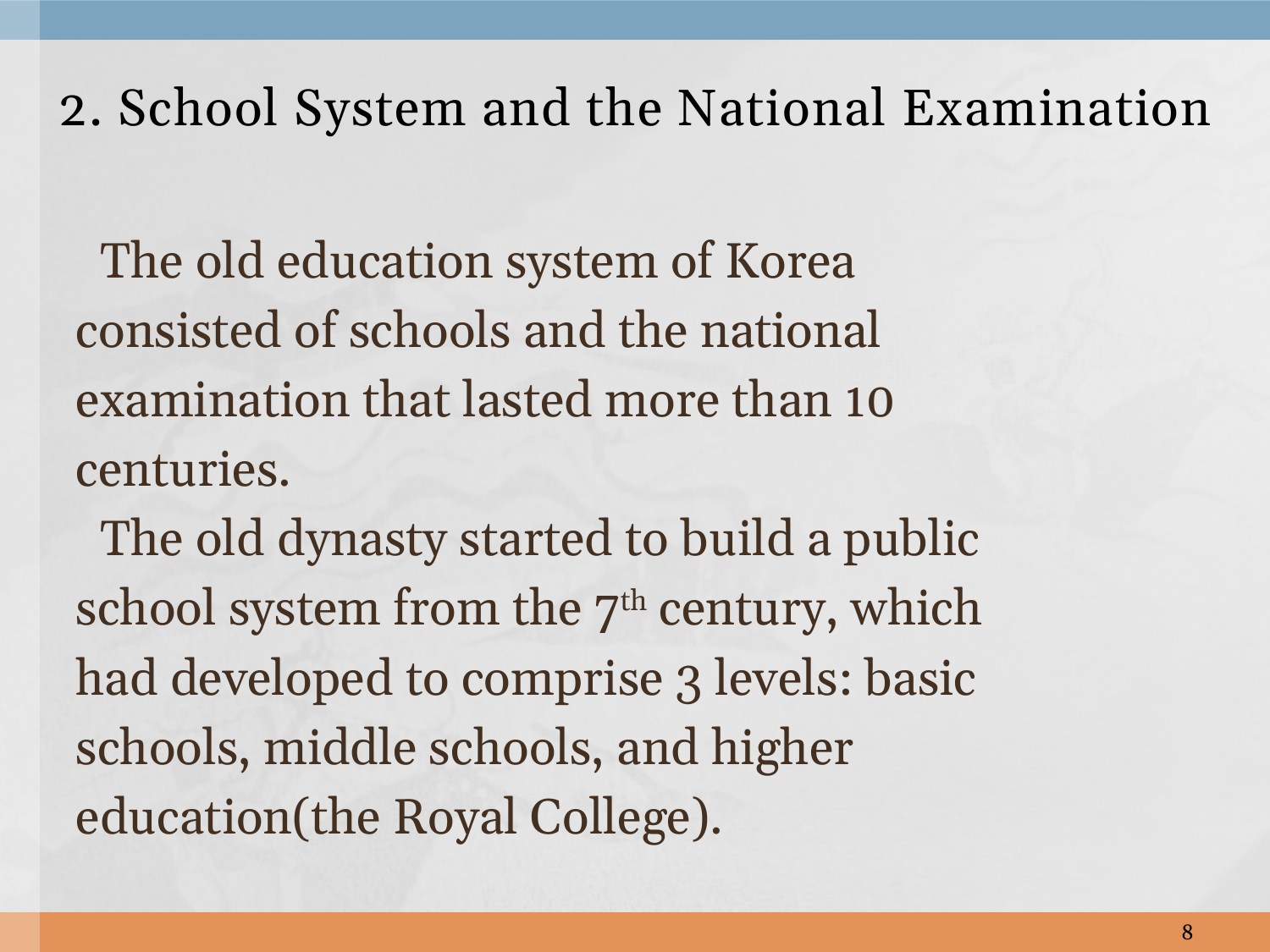

# 2. School System and the National Examination
  The old education system of Korea
consisted of schools and the national
examination that lasted more than 10
centuries.
  The old dynasty started to build a public
school system from the 7th century, which
had developed to comprise 3 levels: basic
schools, middle schools, and higher
education(the Royal College).
8